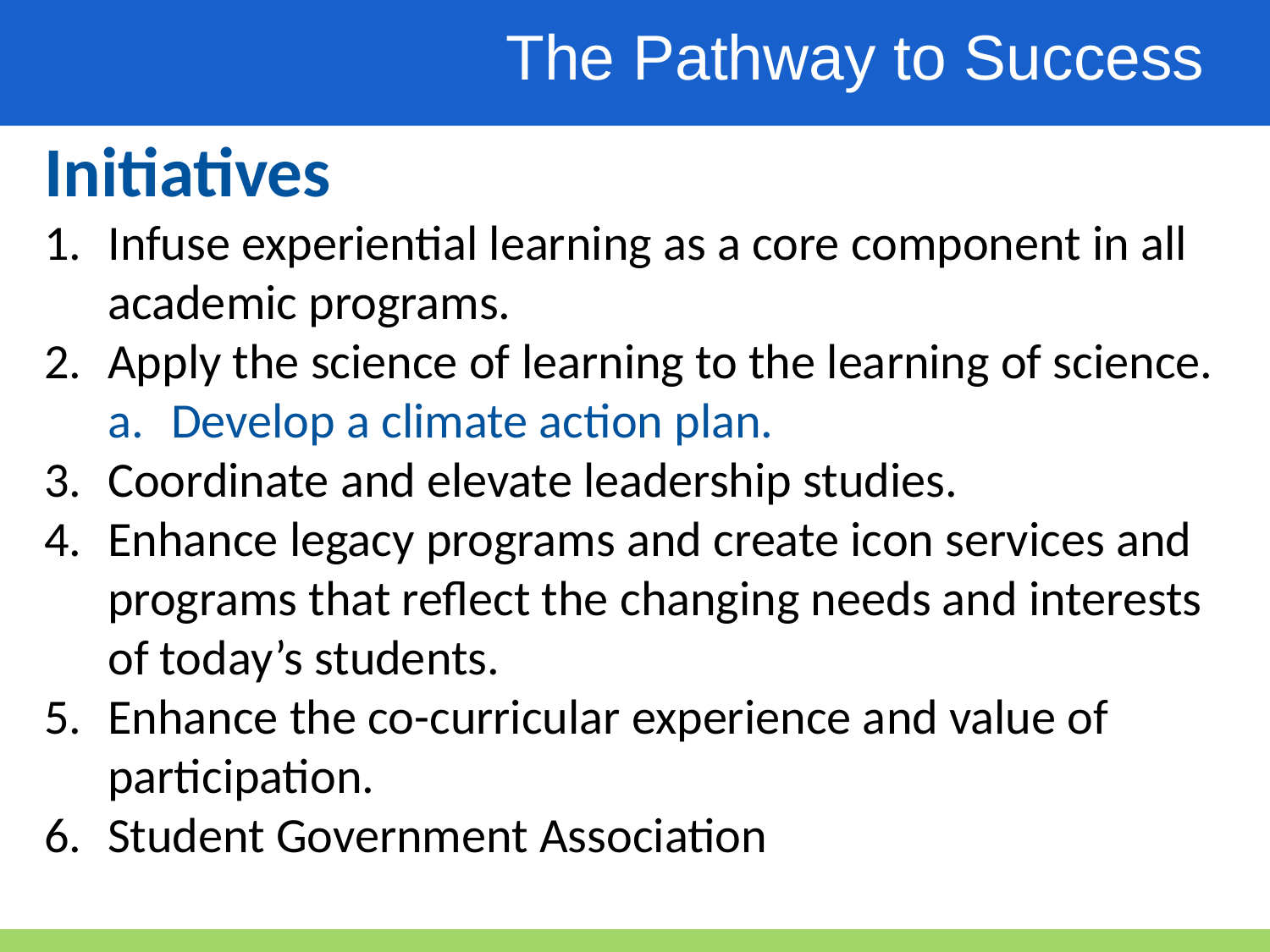

The Pathway to Success
Initiatives
Infuse experiential learning as a core component in all academic programs.
Apply the science of learning to the learning of science.
Develop a climate action plan.
Coordinate and elevate leadership studies.
Enhance legacy programs and create icon services and programs that reflect the changing needs and interests of today’s students.
Enhance the co-curricular experience and value of participation.
Student Government Association